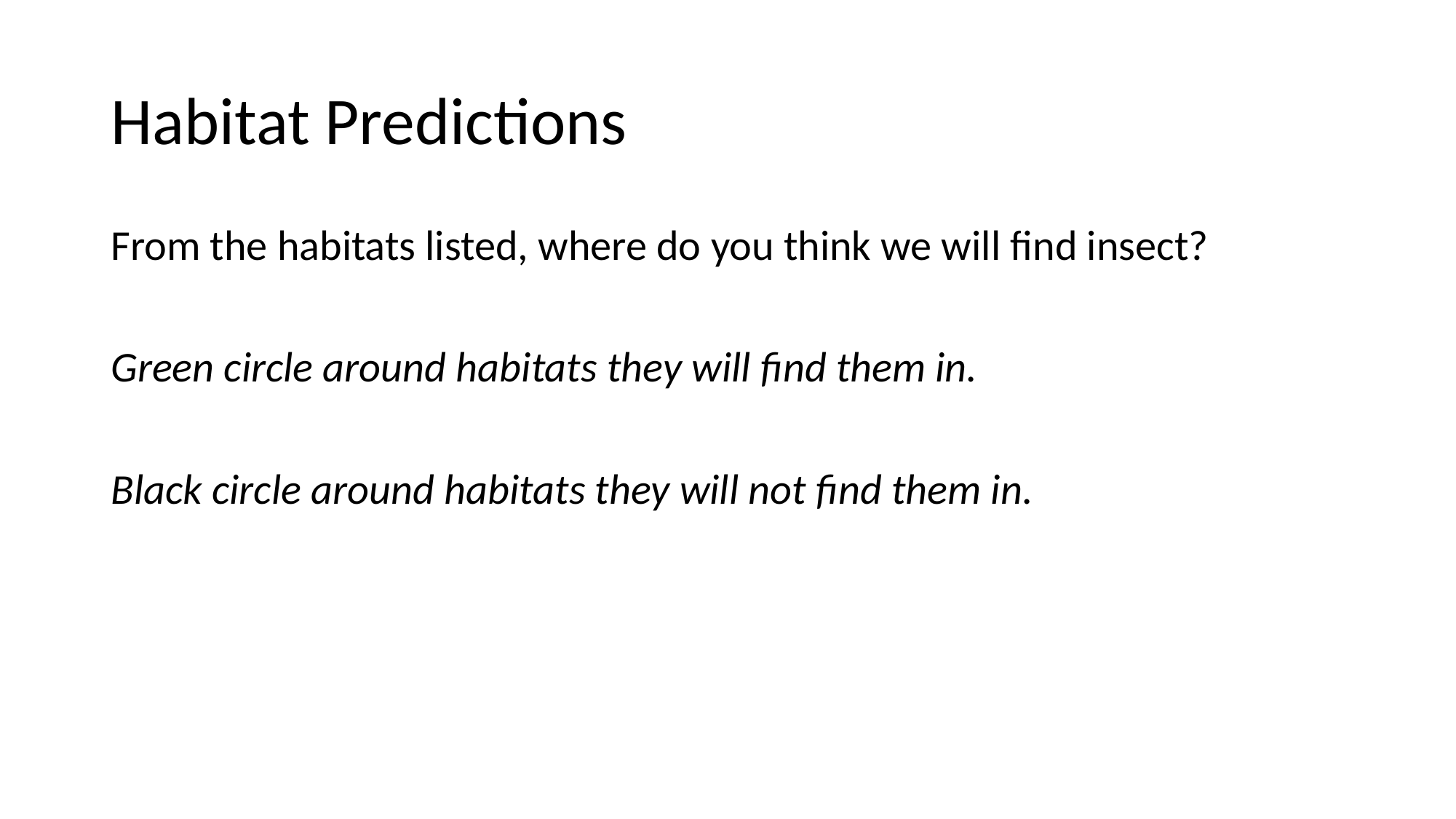

# Habitat Predictions
From the habitats listed, where do you think we will find insect?

Green circle around habitats they will find them in.

Black circle around habitats they will not find them in.